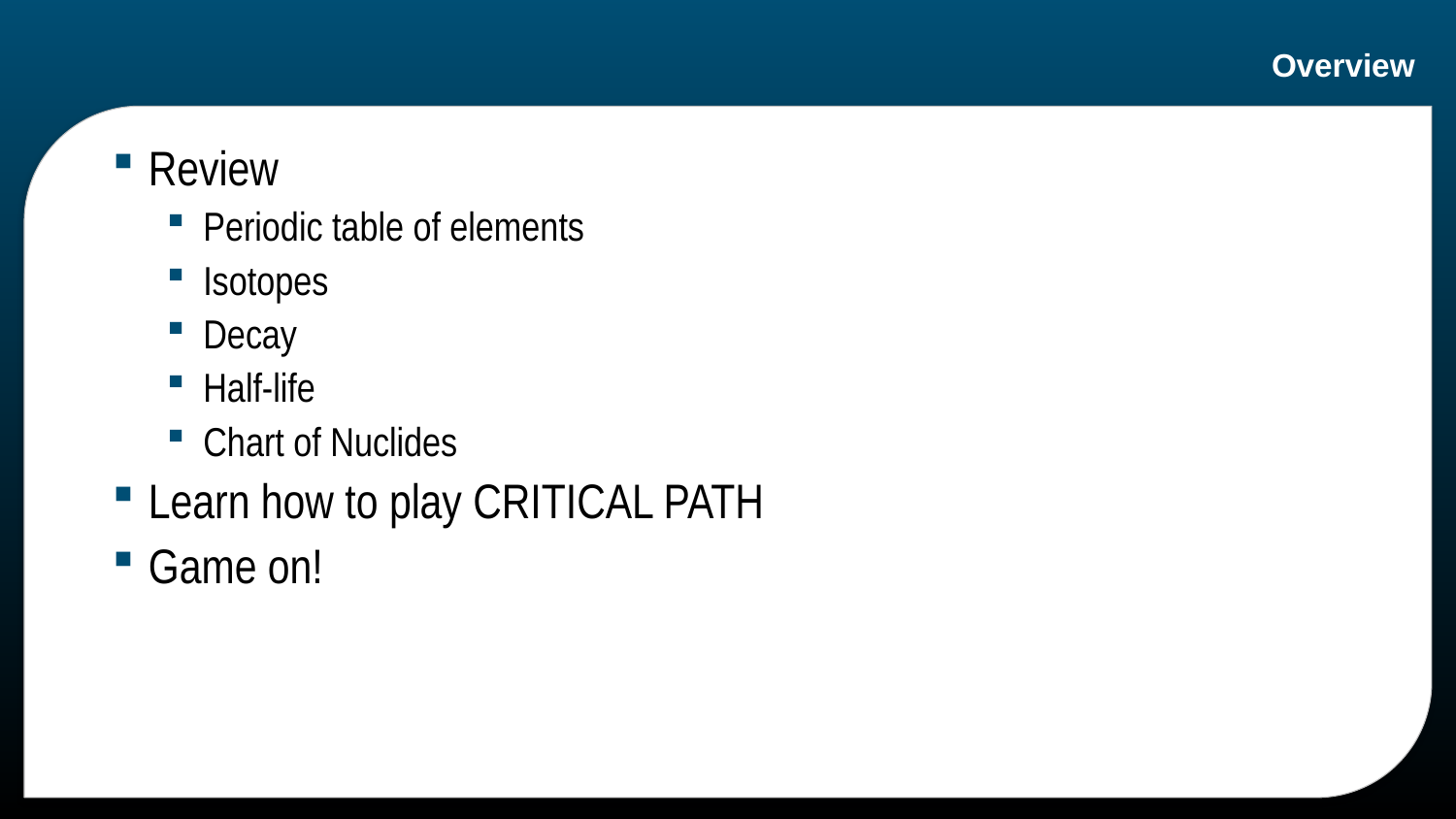

# Overview
Review
Periodic table of elements
Isotopes
Decay
Half-life
Chart of Nuclides
Learn how to play CRITICAL PATH
Game on!